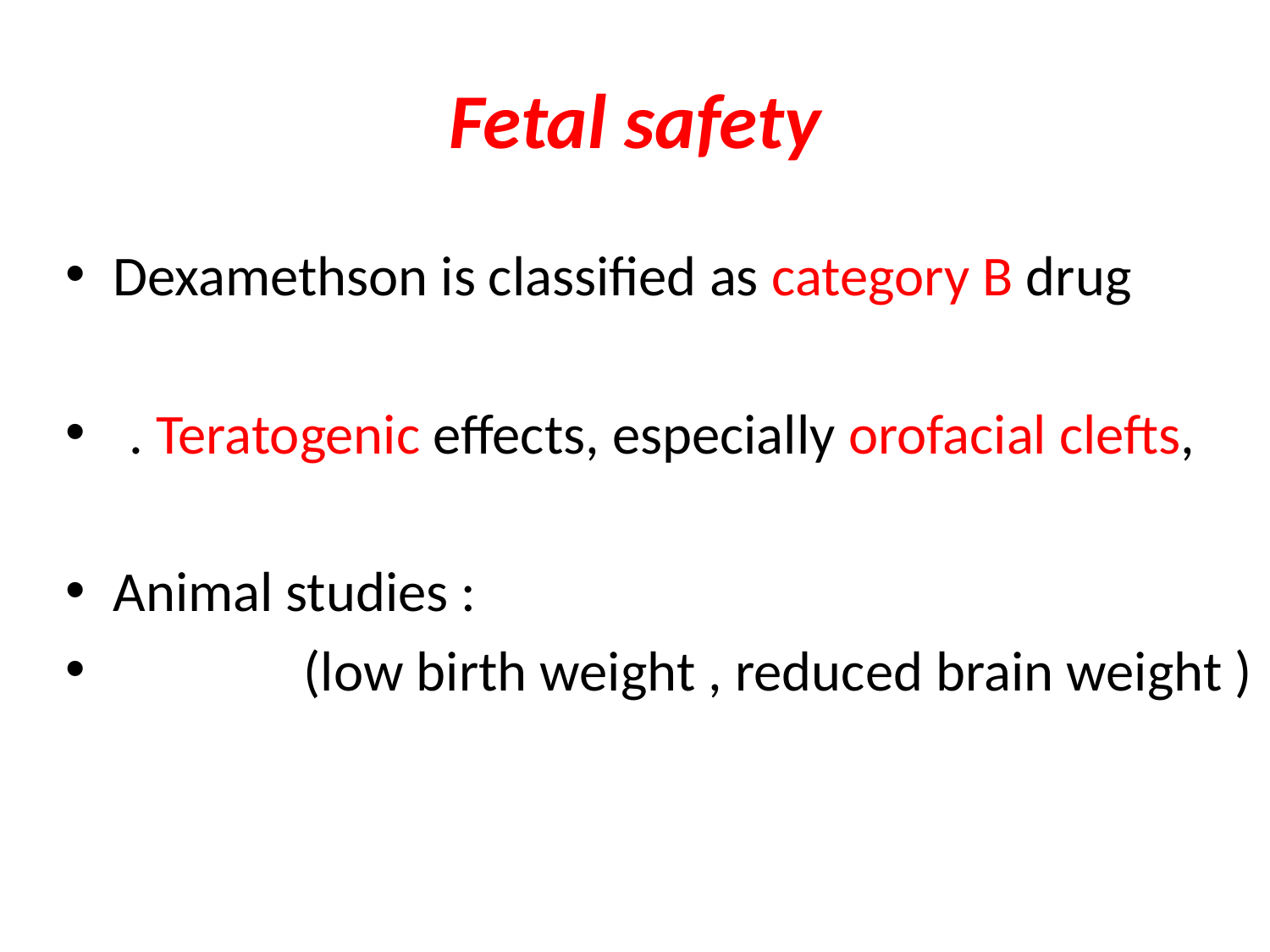

# Fetal safety
Dexamethson is classified as category B drug

. Teratogenic effects, especially orofacial clefts,

Animal studies :
               (low birth weight , reduced brain weight )